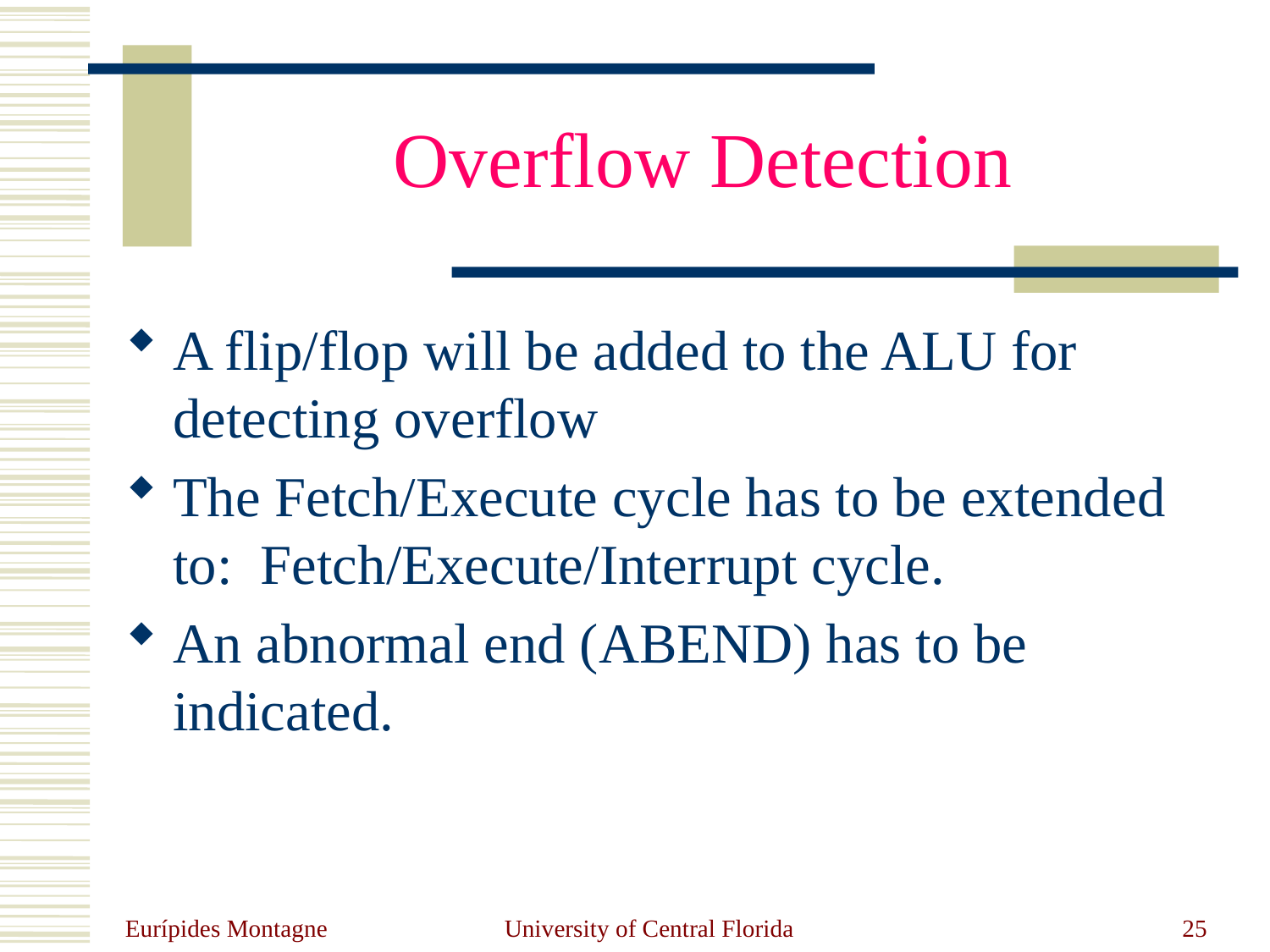

# Overflow Detection
A flip/flop will be added to the ALU for detecting overflow
The Fetch/Execute cycle has to be extended to:  Fetch/Execute/Interrupt cycle.
An abnormal end (ABEND) has to be indicated.
Eurípides Montagne
University of Central Florida
25